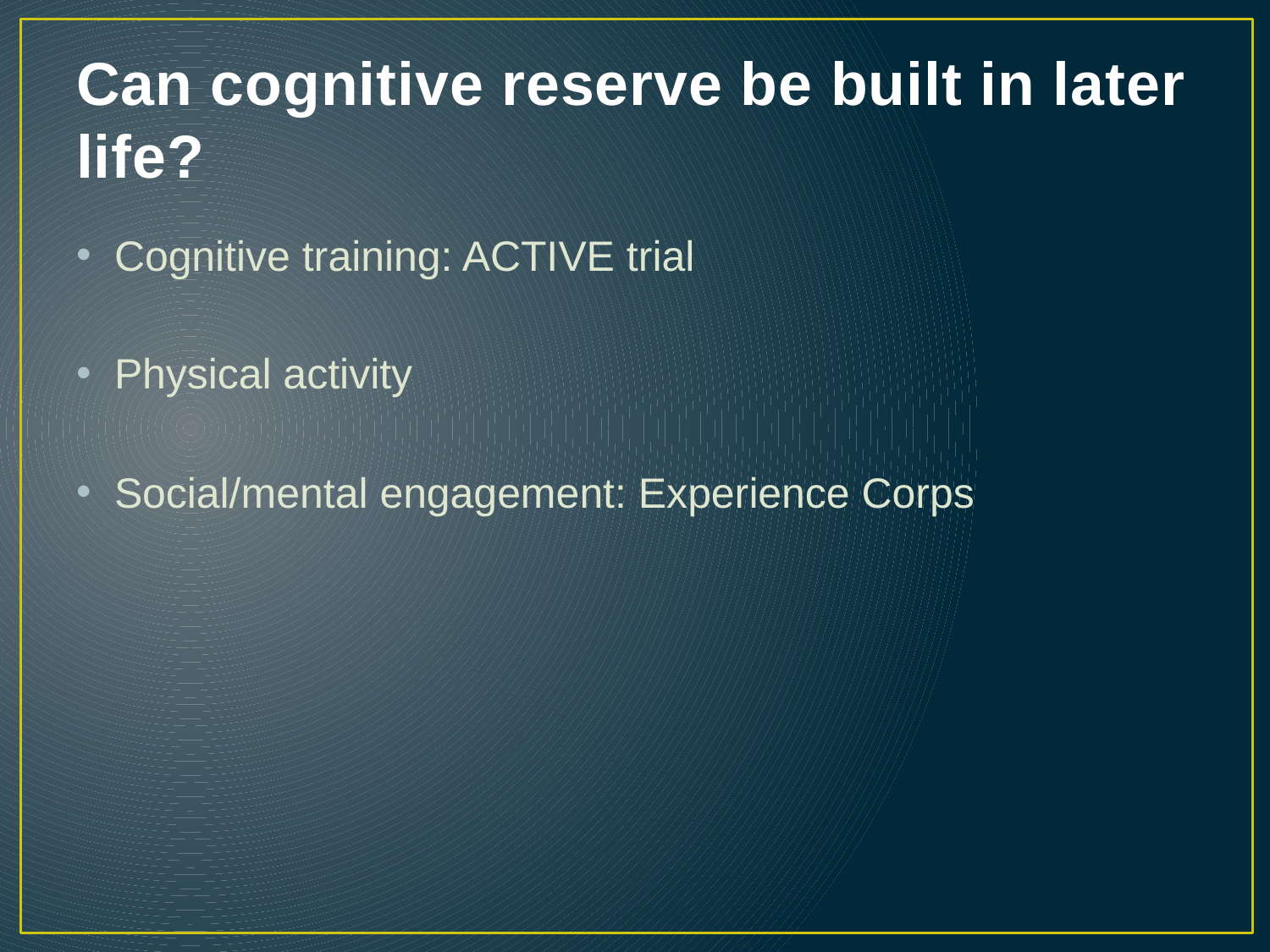

# Can cognitive reserve be built in later life?
Cognitive training: ACTIVE trial

Physical activity

Social/mental engagement: Experience Corps